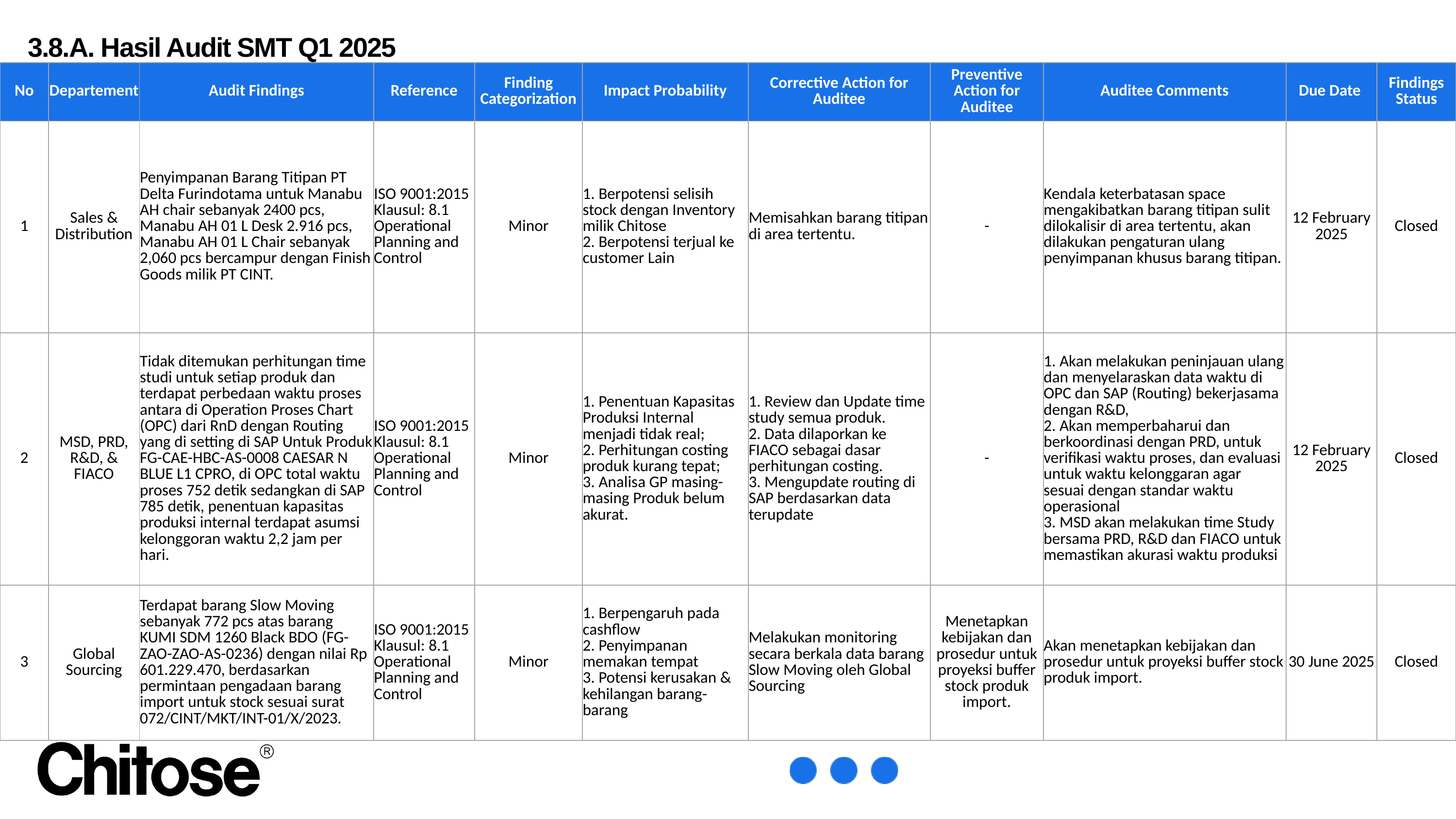

3.8.A. Hasil Audit SMT Q1 2025
| No | Departement | Audit Findings | Reference | Finding Categorization | Impact Probability | Corrective Action for Auditee | Preventive Action for Auditee | Auditee Comments | Due Date | Findings Status |
| --- | --- | --- | --- | --- | --- | --- | --- | --- | --- | --- |
| 1 | Sales & Distribution | Penyimpanan Barang Titipan PT Delta Furindotama untuk Manabu AH chair sebanyak 2400 pcs, Manabu AH 01 L Desk 2.916 pcs, Manabu AH 01 L Chair sebanyak 2,060 pcs bercampur dengan Finish Goods milik PT CINT. | ISO 9001:2015 Klausul: 8.1 Operational Planning and Control | Minor | 1. Berpotensi selisih stock dengan Inventory milik Chitose 2. Berpotensi terjual ke customer Lain | Memisahkan barang titipan di area tertentu. | - | Kendala keterbatasan space mengakibatkan barang titipan sulit dilokalisir di area tertentu, akan dilakukan pengaturan ulang penyimpanan khusus barang titipan. | 12 February 2025 | Closed |
| 2 | MSD, PRD, R&D, & FIACO | Tidak ditemukan perhitungan time studi untuk setiap produk dan terdapat perbedaan waktu proses antara di Operation Proses Chart (OPC) dari RnD dengan Routing yang di setting di SAP Untuk Produk FG-CAE-HBC-AS-0008 CAESAR N BLUE L1 CPRO, di OPC total waktu proses 752 detik sedangkan di SAP 785 detik, penentuan kapasitas produksi internal terdapat asumsi kelonggoran waktu 2,2 jam per hari. | ISO 9001:2015 Klausul: 8.1 Operational Planning and Control | Minor | 1. Penentuan Kapasitas Produksi Internal menjadi tidak real; 2. Perhitungan costing produk kurang tepat; 3. Analisa GP masing-masing Produk belum akurat. | 1. Review dan Update time study semua produk. 2. Data dilaporkan ke FIACO sebagai dasar perhitungan costing. 3. Mengupdate routing di SAP berdasarkan data terupdate | - | 1. Akan melakukan peninjauan ulang dan menyelaraskan data waktu di OPC dan SAP (Routing) bekerjasama dengan R&D, 2. Akan memperbaharui dan berkoordinasi dengan PRD, untuk verifikasi waktu proses, dan evaluasi untuk waktu kelonggaran agar sesuai dengan standar waktu operasional 3. MSD akan melakukan time Study bersama PRD, R&D dan FIACO untuk memastikan akurasi waktu produksi | 12 February 2025 | Closed |
| 3 | Global Sourcing | Terdapat barang Slow Moving sebanyak 772 pcs atas barang KUMI SDM 1260 Black BDO (FG-ZAO-ZAO-AS-0236) dengan nilai Rp 601.229.470, berdasarkan permintaan pengadaan barang import untuk stock sesuai surat 072/CINT/MKT/INT-01/X/2023. | ISO 9001:2015 Klausul: 8.1 Operational Planning and Control | Minor | 1. Berpengaruh pada cashflow 2. Penyimpanan memakan tempat 3. Potensi kerusakan & kehilangan barang-barang | Melakukan monitoring secara berkala data barang Slow Moving oleh Global Sourcing | Menetapkan kebijakan dan prosedur untuk proyeksi buffer stock produk import. | Akan menetapkan kebijakan dan prosedur untuk proyeksi buffer stock produk import. | 30 June 2025 | Closed |